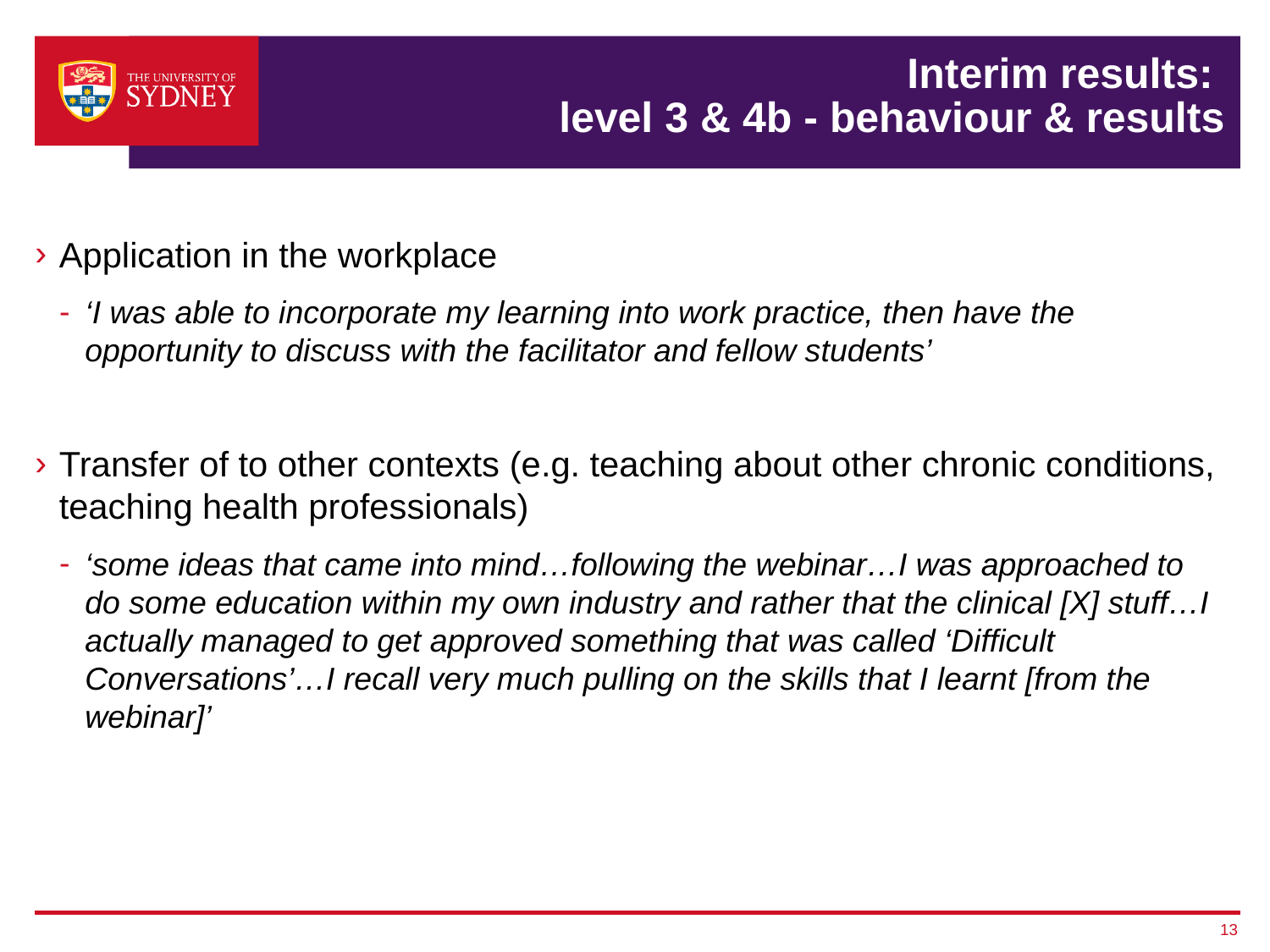

# Interim results: level 3 & 4b - behaviour & results
Application in the workplace
‘I was able to incorporate my learning into work practice, then have the opportunity to discuss with the facilitator and fellow students’

Transfer of to other contexts (e.g. teaching about other chronic conditions, teaching health professionals)
‘some ideas that came into mind…following the webinar…I was approached to do some education within my own industry and rather that the clinical [X] stuff…I actually managed to get approved something that was called ‘Difficult Conversations’…I recall very much pulling on the skills that I learnt [from the webinar]’
13